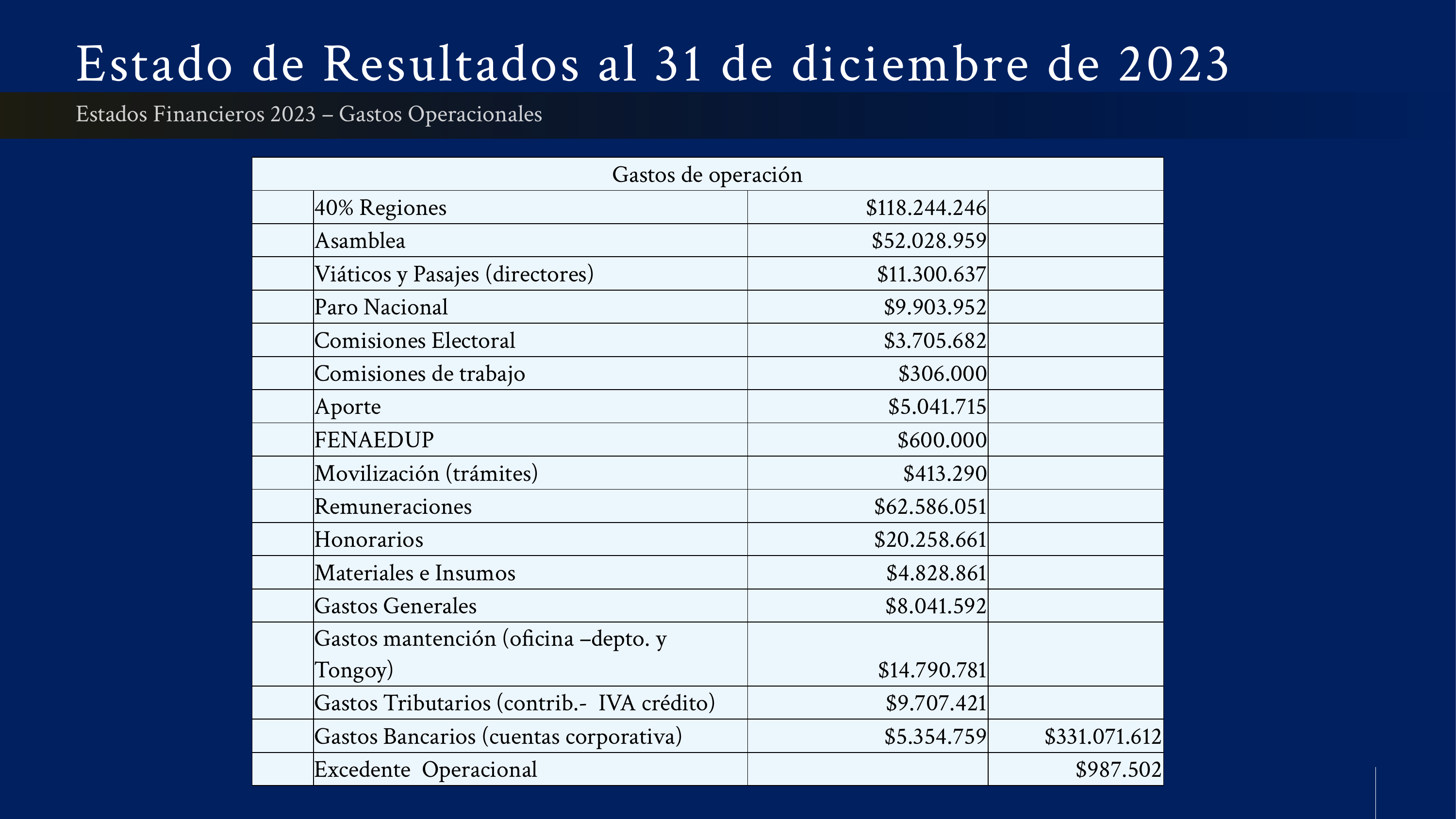

# Estado de Resultados al 31 de diciembre de 2023
Estados Financieros 2023 – Gastos Operacionales

| Gastos de operación |  |  |  |
| --- | --- | --- | --- |
|  | 40% Regiones | $118.244.246 |  |
|  | Asamblea | $52.028.959 |  |
|  | Viáticos y Pasajes (directores) | $11.300.637 |  |
|  | Paro Nacional | $9.903.952 |  |
|  | Comisiones Electoral | $3.705.682 |  |
|  | Comisiones de trabajo | $306.000 |  |
|  | Aporte | $5.041.715 |  |
|  | FENAEDUP | $600.000 |  |
|  | Movilización (trámites) | $413.290 |  |
|  | Remuneraciones | $62.586.051 |  |
|  | Honorarios | $20.258.661 |  |
|  | Materiales e Insumos | $4.828.861 |  |
|  | Gastos Generales | $8.041.592 |  |
|  | Gastos mantención (oficina –depto. y Tongoy) | $14.790.781 |  |
|  | Gastos Tributarios (contrib.- IVA crédito) | $9.707.421 |  |
|  | Gastos Bancarios (cuentas corporativa) | $5.354.759 | $331.071.612 |
|  | Excedente Operacional |  | $987.502 |